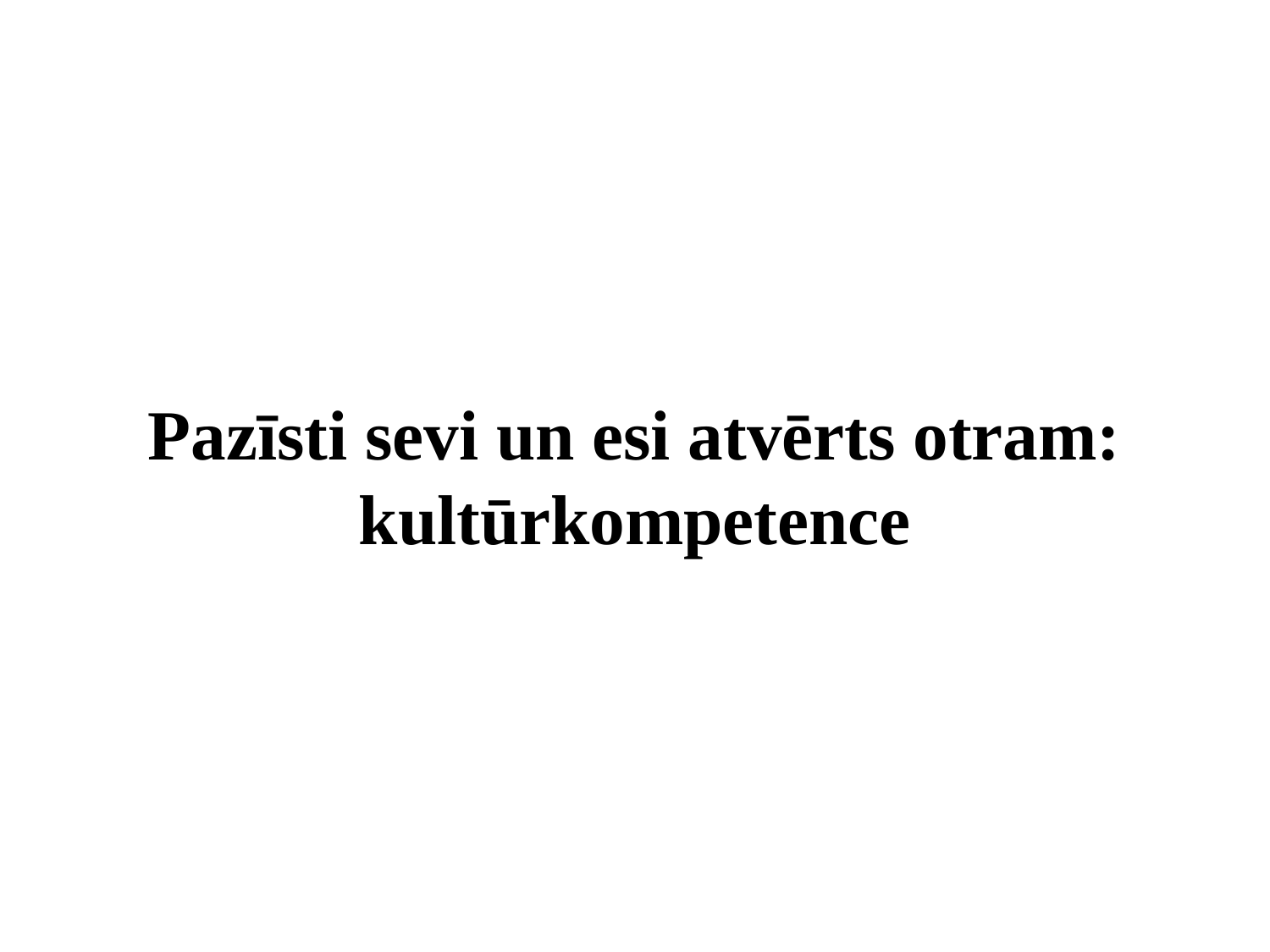

Pazīsti sevi un esi atvērts otram: kultūrkompetence